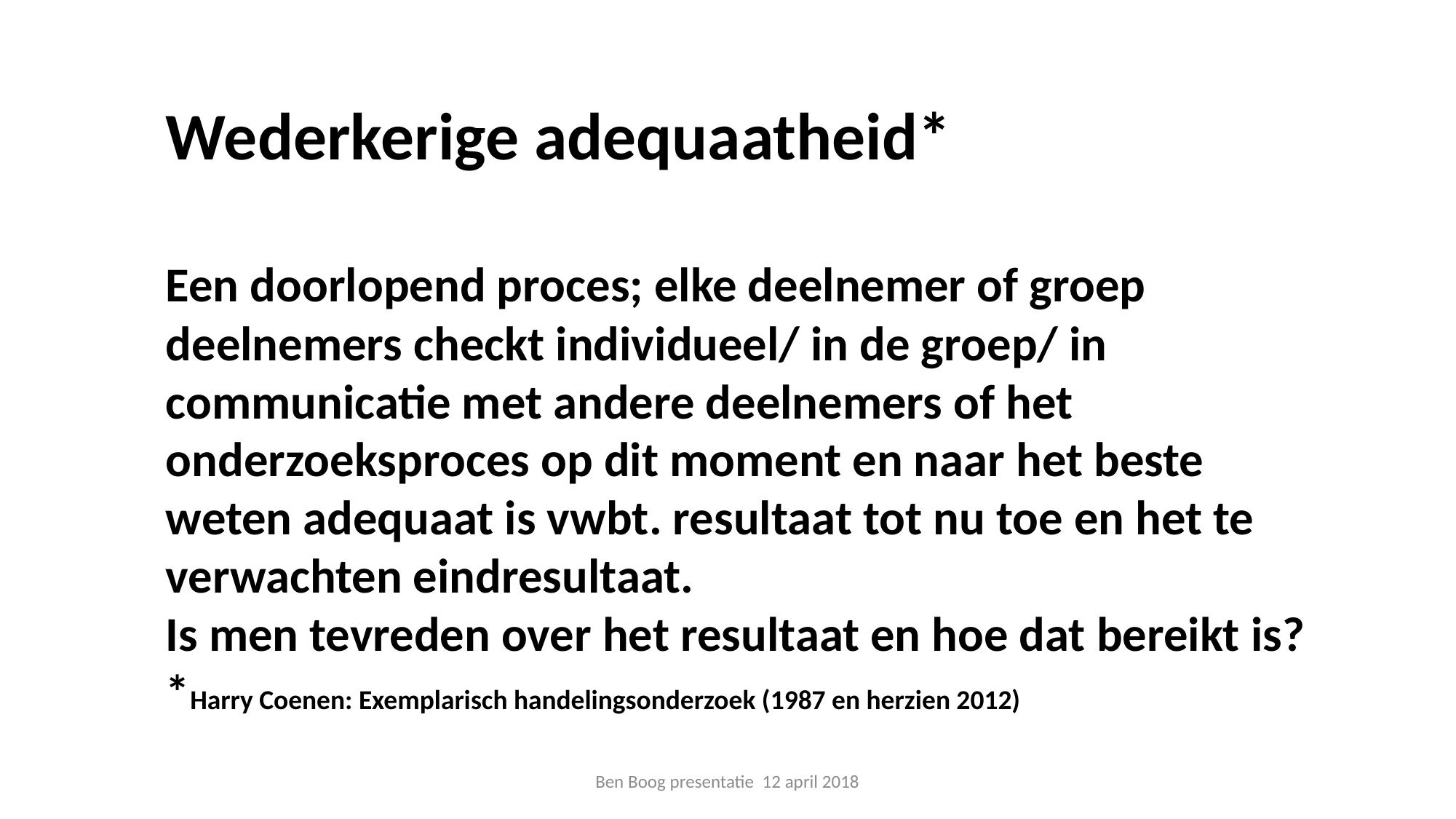

Wederkerige adequaatheid*

Een doorlopend proces; elke deelnemer of groep deelnemers checkt individueel/ in de groep/ in communicatie met andere deelnemers of het onderzoeksproces op dit moment en naar het beste weten adequaat is vwbt. resultaat tot nu toe en het te verwachten eindresultaat.
Is men tevreden over het resultaat en hoe dat bereikt is?
*Harry Coenen: Exemplarisch handelingsonderzoek (1987 en herzien 2012)
Ben Boog presentatie  12 april 2018